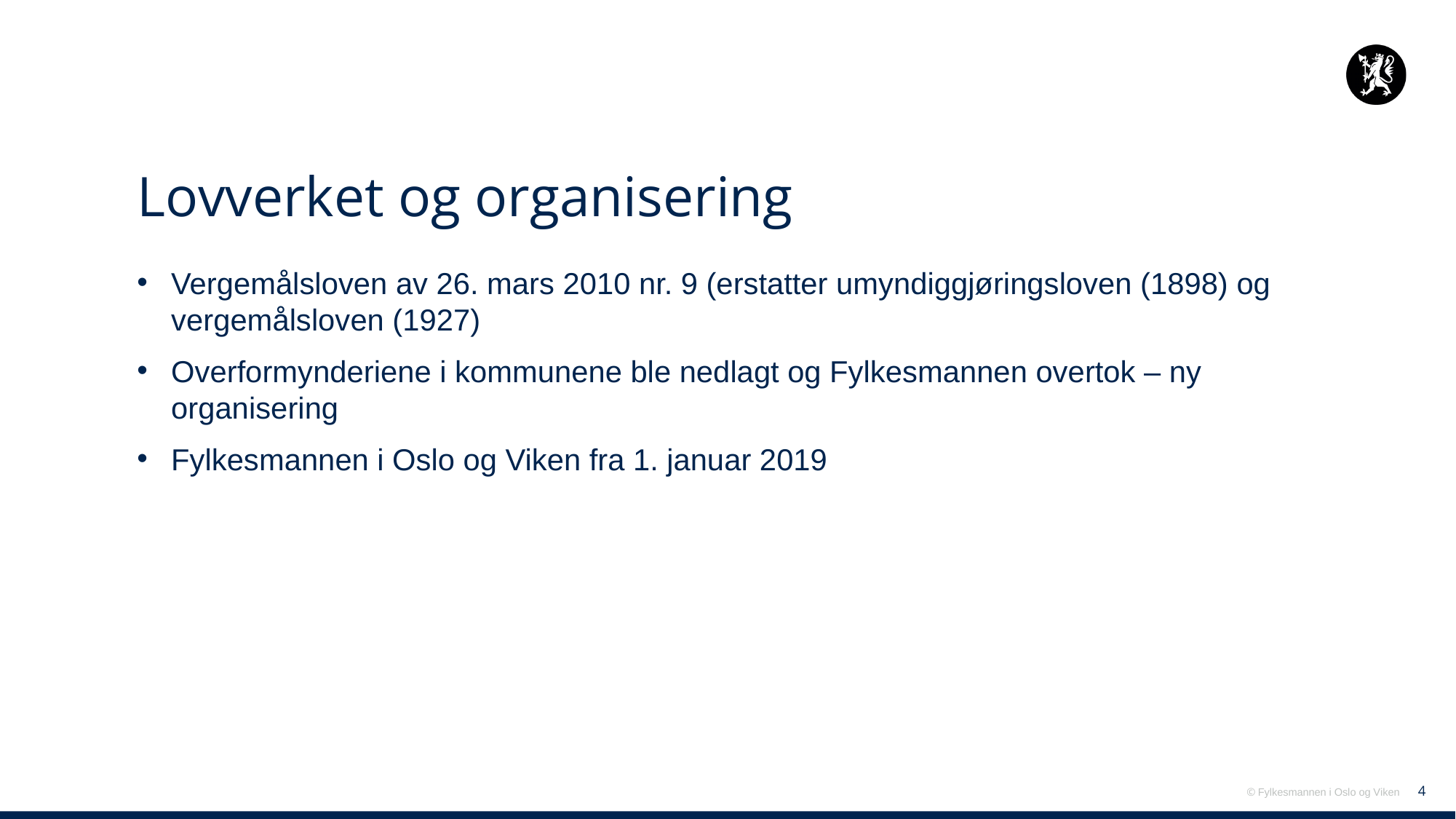

# Lovverket og organisering
Vergemålsloven av 26. mars 2010 nr. 9 (erstatter umyndiggjøringsloven (1898) og vergemålsloven (1927)
Overformynderiene i kommunene ble nedlagt og Fylkesmannen overtok – ny organisering
Fylkesmannen i Oslo og Viken fra 1. januar 2019